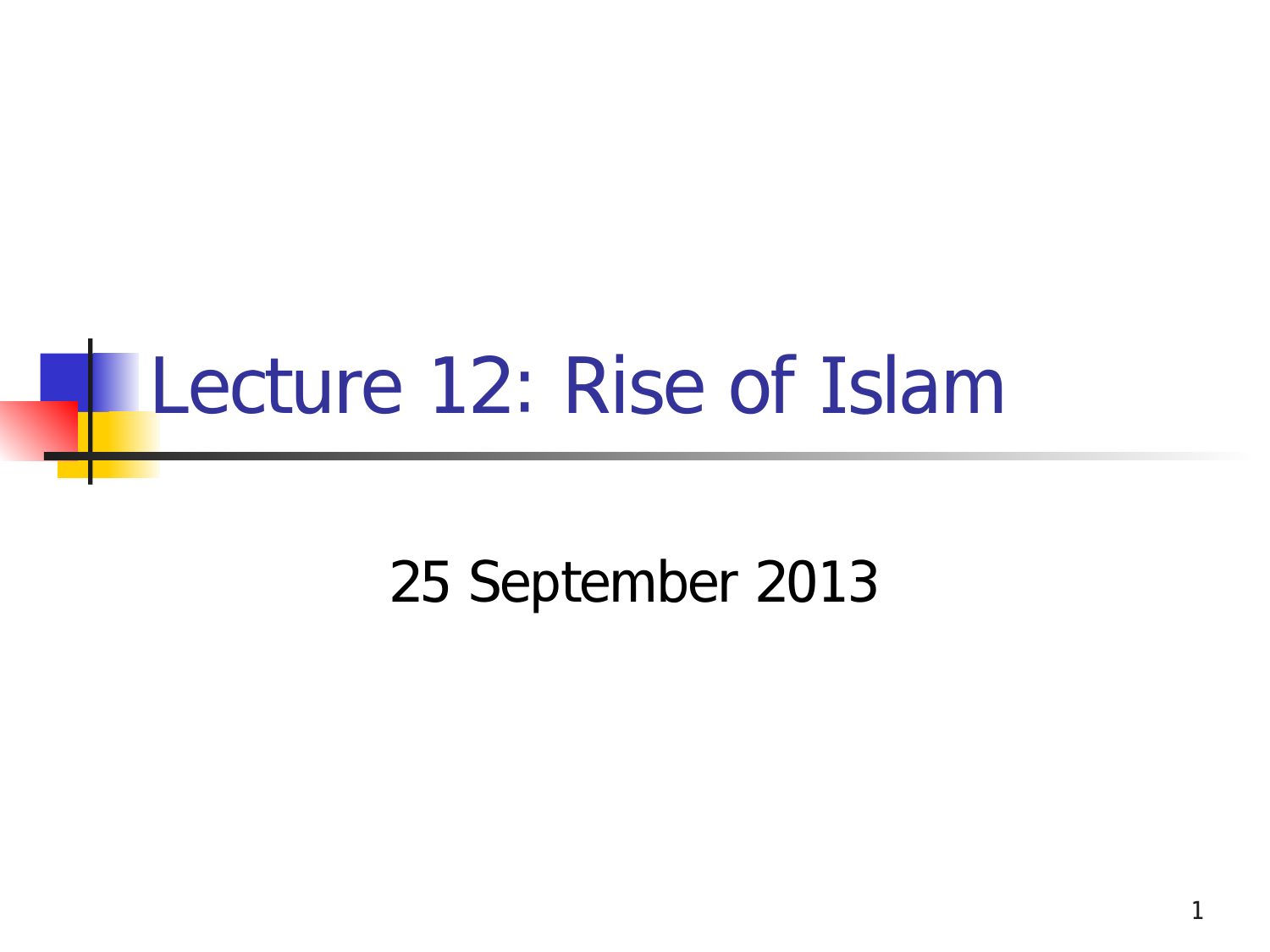

# Lecture 12: Rise of Islam
25 September 2013
1